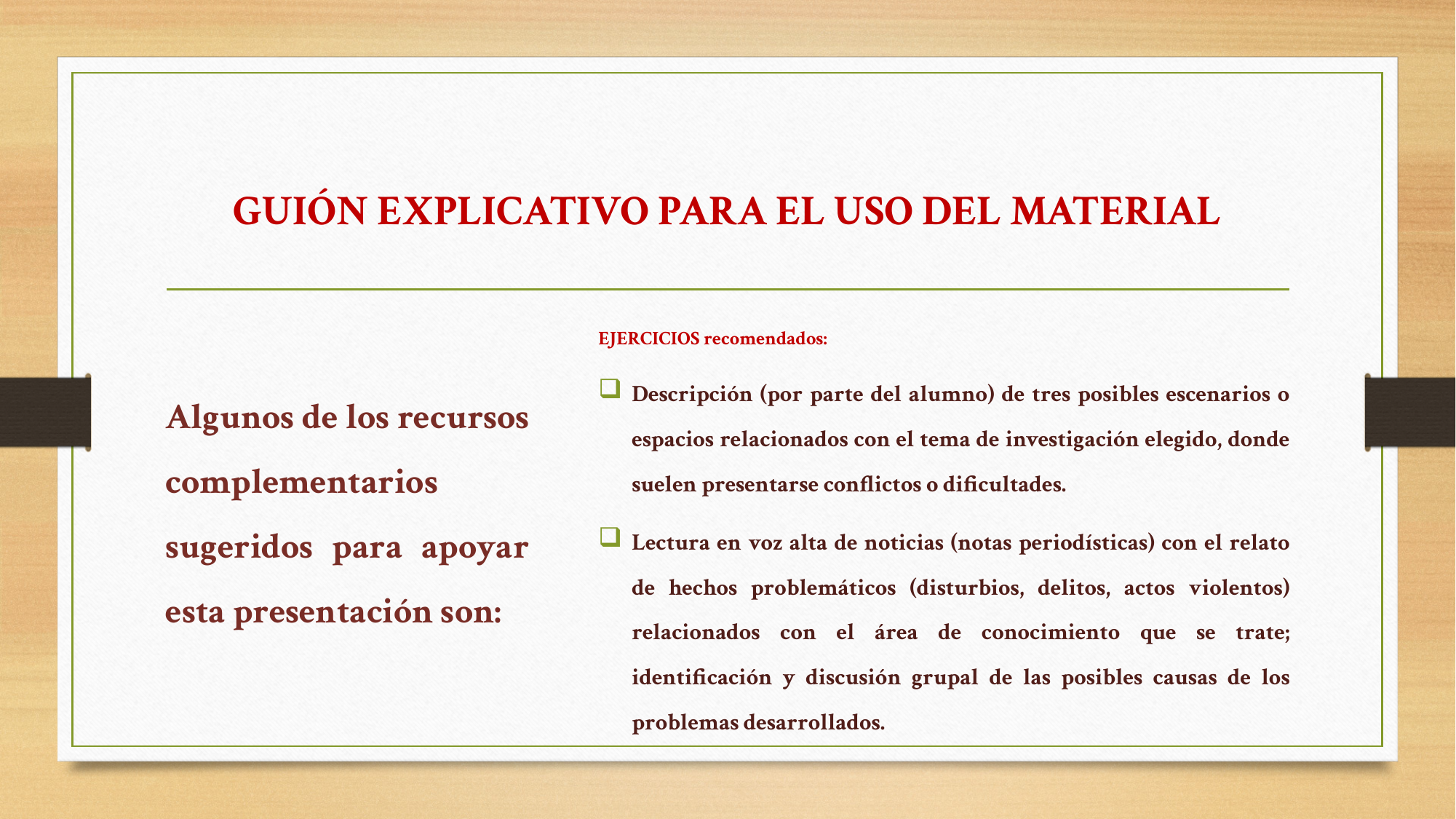

# GUIÓN EXPLICATIVO PARA EL USO DEL MATERIAL

Algunos de los recursos complementarios sugeridos para apoyar esta presentación son:

EJERCICIOS recomendados:
Descripción (por parte del alumno) de tres posibles escenarios o espacios relacionados con el tema de investigación elegido, donde suelen presentarse conflictos o dificultades.
Lectura en voz alta de noticias (notas periodísticas) con el relato de hechos problemáticos (disturbios, delitos, actos violentos) relacionados con el área de conocimiento que se trate; identificación y discusión grupal de las posibles causas de los problemas desarrollados.